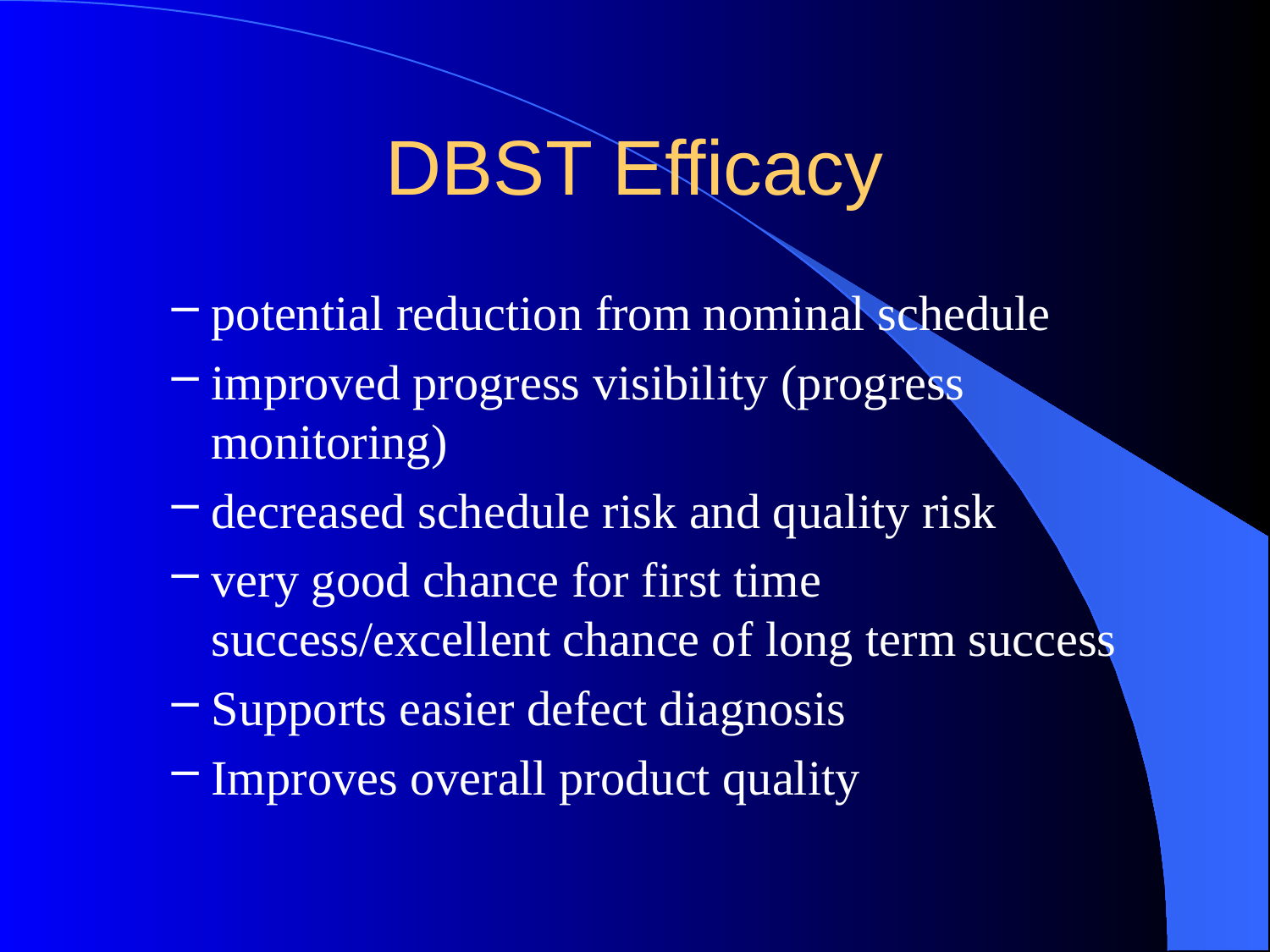

# DBST Efficacy
potential reduction from nominal schedule
improved progress visibility (progress monitoring)
decreased schedule risk and quality risk
very good chance for first time success/excellent chance of long term success
Supports easier defect diagnosis
Improves overall product quality